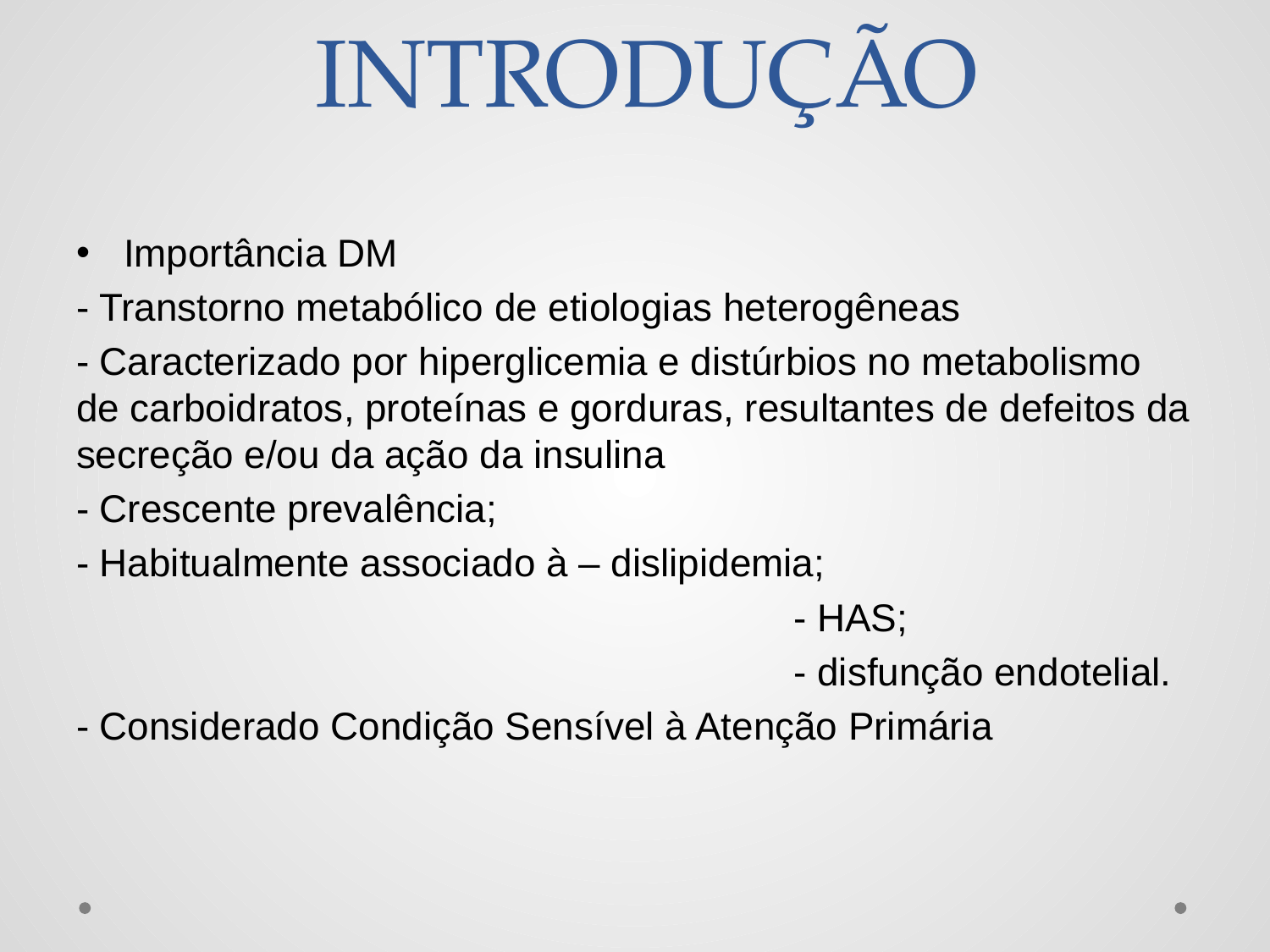

# INTRODUÇÃO
Importância DM
- Transtorno metabólico de etiologias heterogêneas
- Caracterizado por hiperglicemia e distúrbios no metabolismo de carboidratos, proteínas e gorduras, resultantes de defeitos da secreção e/ou da ação da insulina
- Crescente prevalência;
- Habitualmente associado à – dislipidemia;
					               - HAS;
					               - disfunção endotelial.
- Considerado Condição Sensível à Atenção Primária